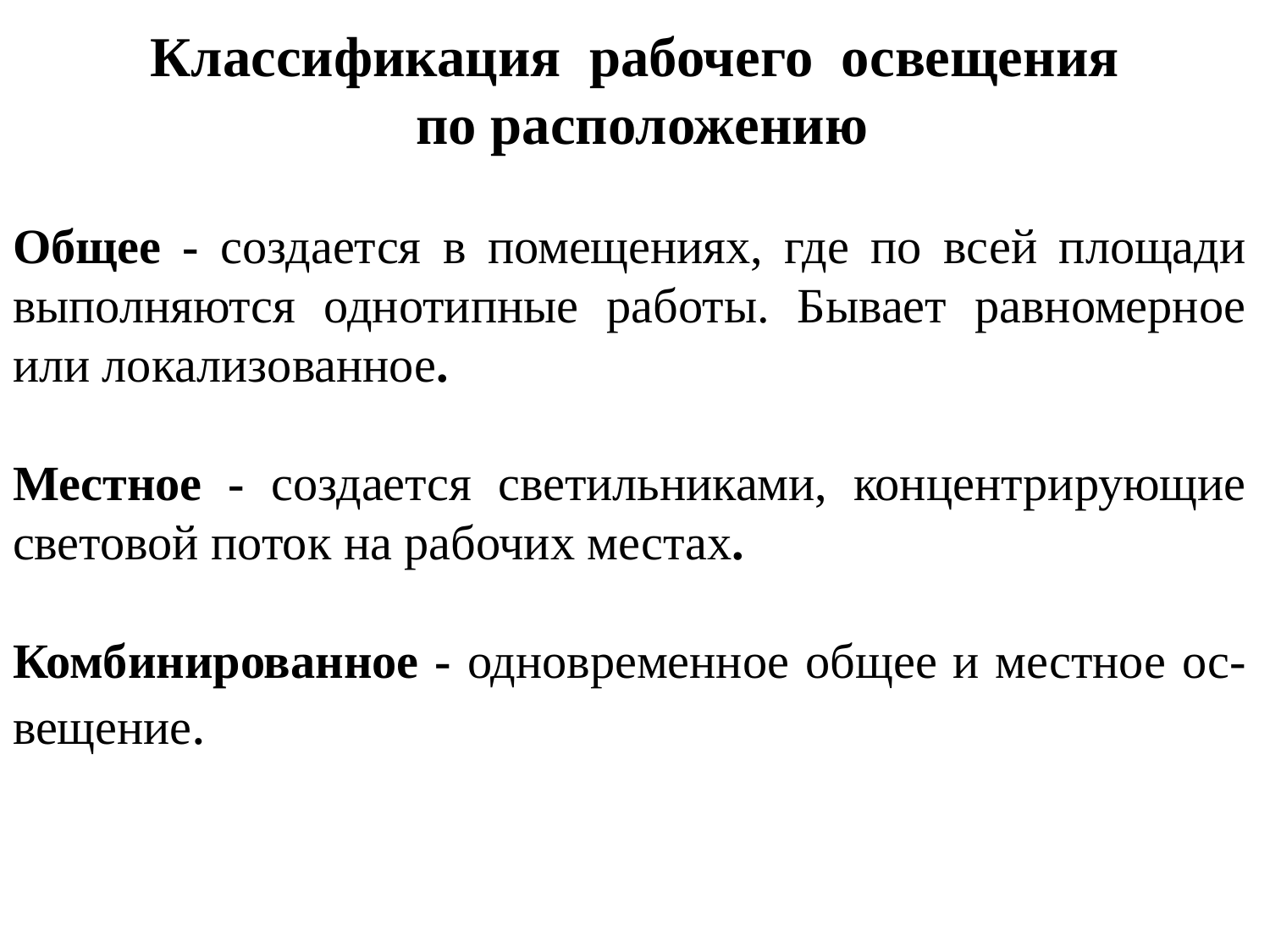

# Классификация  рабочего  освещения по расположению
Общее - создается в помещениях, где по всей площади выполняются однотипные работы. Бывает равномерное или локализованное.

Местное - создается светильниками, концентрирующие световой поток на рабочих местах.

Комбинированное - одновременное общее и местное ос-вещение.